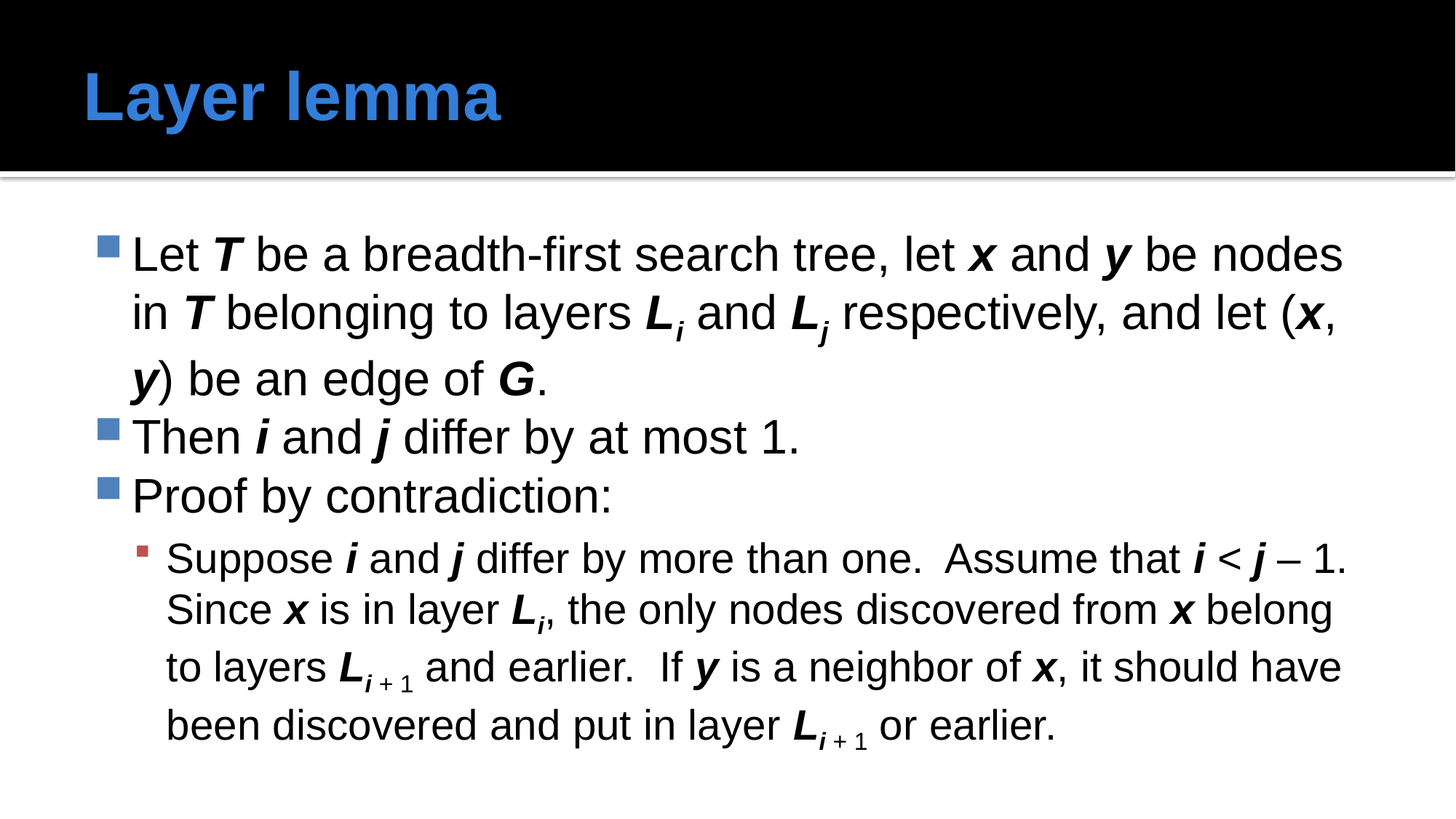

# Layer lemma
Let T be a breadth-first search tree, let x and y be nodes in T belonging to layers Li and Lj respectively, and let (x, y) be an edge of G.
Then i and j differ by at most 1.
Proof by contradiction:
Suppose i and j differ by more than one.  Assume that i < j – 1.  Since x is in layer Li, the only nodes discovered from x belong to layers Li + 1 and earlier.  If y is a neighbor of x, it should have been discovered and put in layer Li + 1 or earlier.